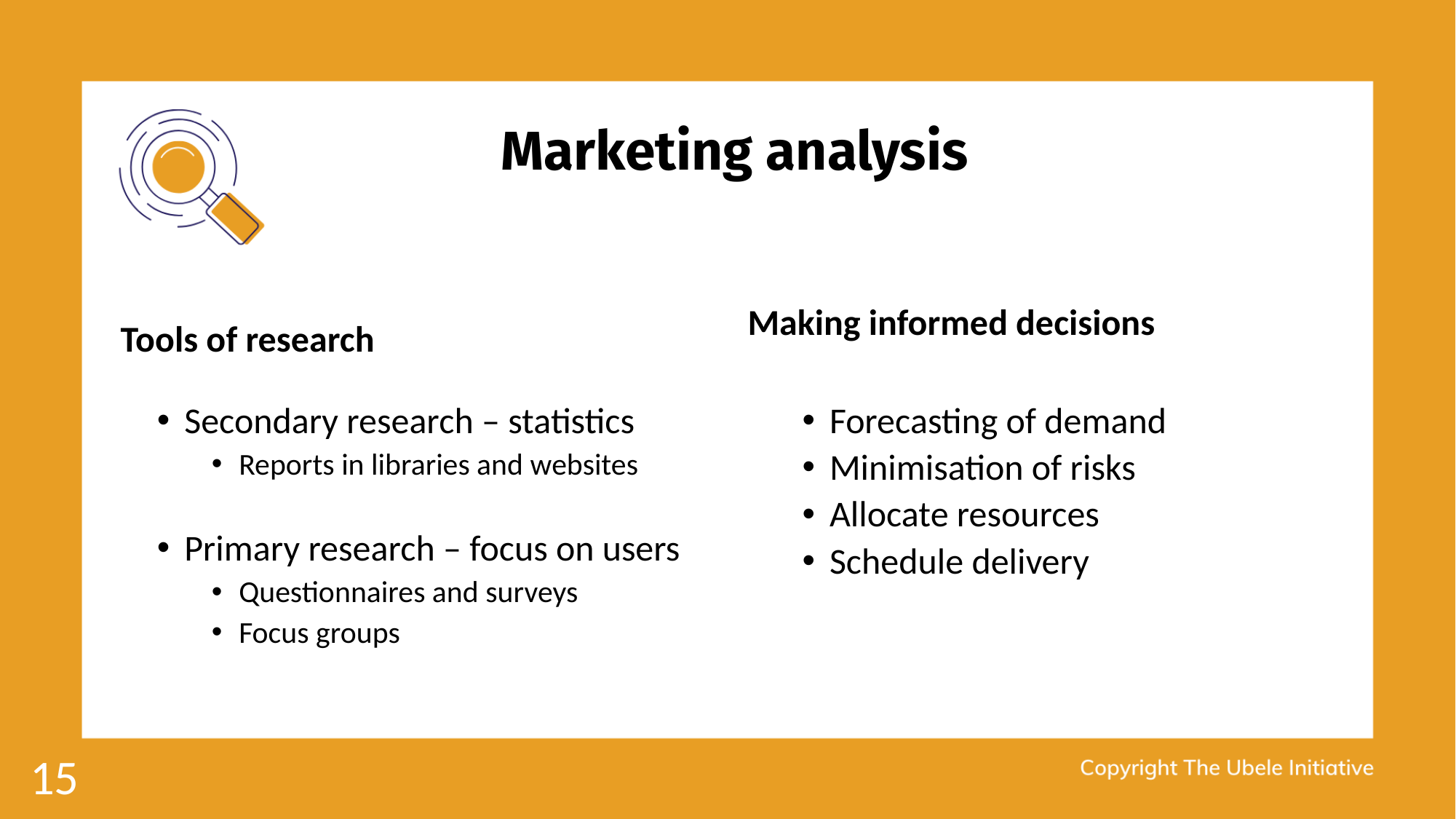

# Marketing analysis
Making informed decisions
Tools of research
Forecasting of demand
Minimisation of risks
Allocate resources
Schedule delivery

Secondary research – statistics
Reports in libraries and websites

Primary research – focus on users
Questionnaires and surveys
Focus groups
15